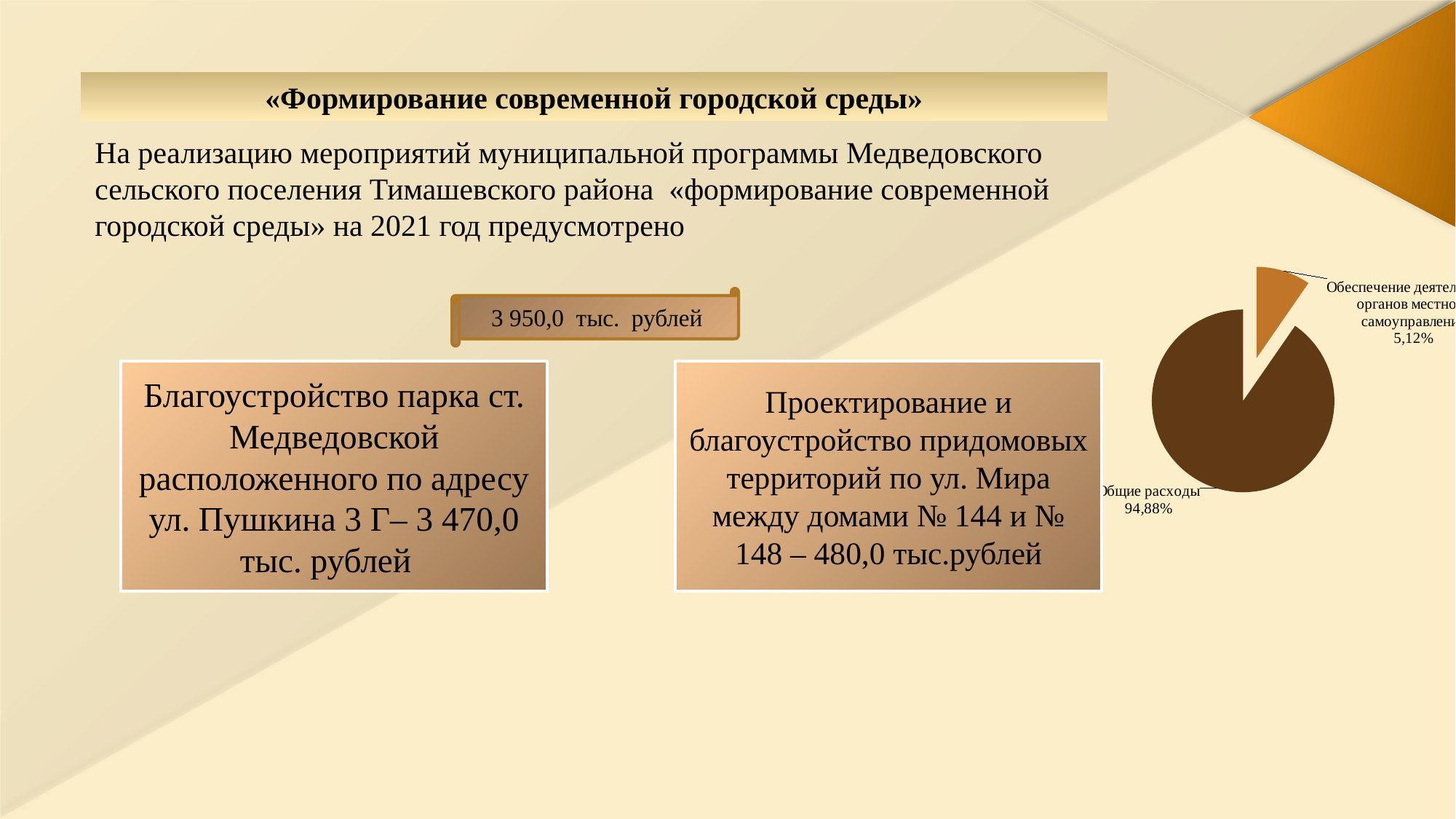

# «Формирование современной городской среды»
На реализацию мероприятий муниципальной программы Медведовского сельского поселения Тимашевского района  «формирование современной городской среды» на 2021 год предусмотрено

### Chart

| Category |  |
|---|---|
3 950,0  тыс.  рублей
Благоустройство парка ст. Медведовской расположенного по адресу ул. Пушкина 3 Г– 3 470,0 тыс. рублей